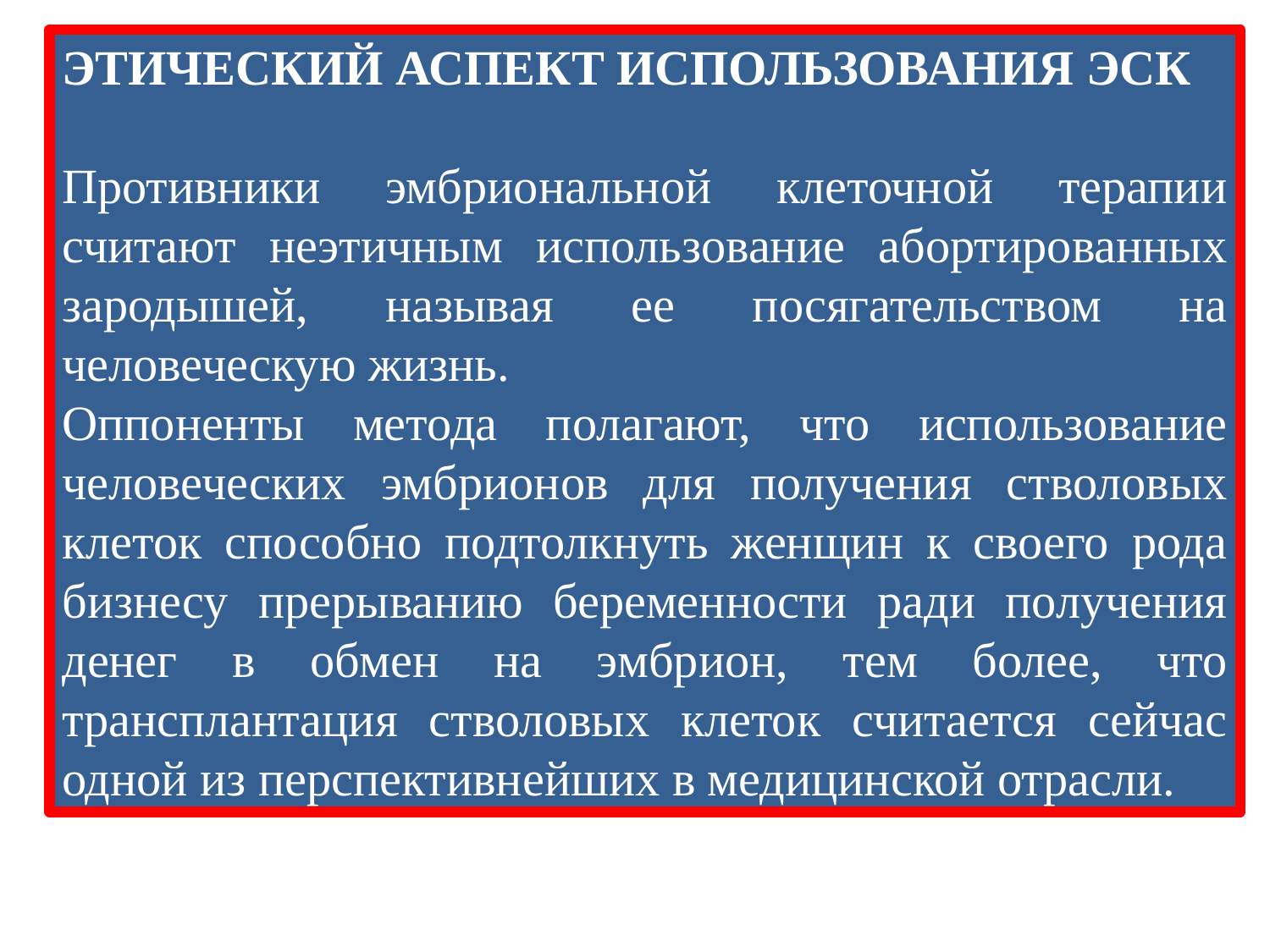

ЭТИЧЕСКИЙ АСПЕКТ ИСПОЛЬЗОВАНИЯ ЭСК

Противники эмбриональной клеточной терапии считают неэтичным использование абортированных зародышей, называя ее посягательством на человеческую жизнь.
Оппоненты метода полагают, что использование человеческих эмбрионов для получения стволовых клеток способно подтолкнуть женщин к своего рода бизнесу прерыванию беременности ради получения денег в обмен на эмбрион, тем более, что трансплантация стволовых клеток считается сейчас одной из перспективнейших в медицинской отрасли.